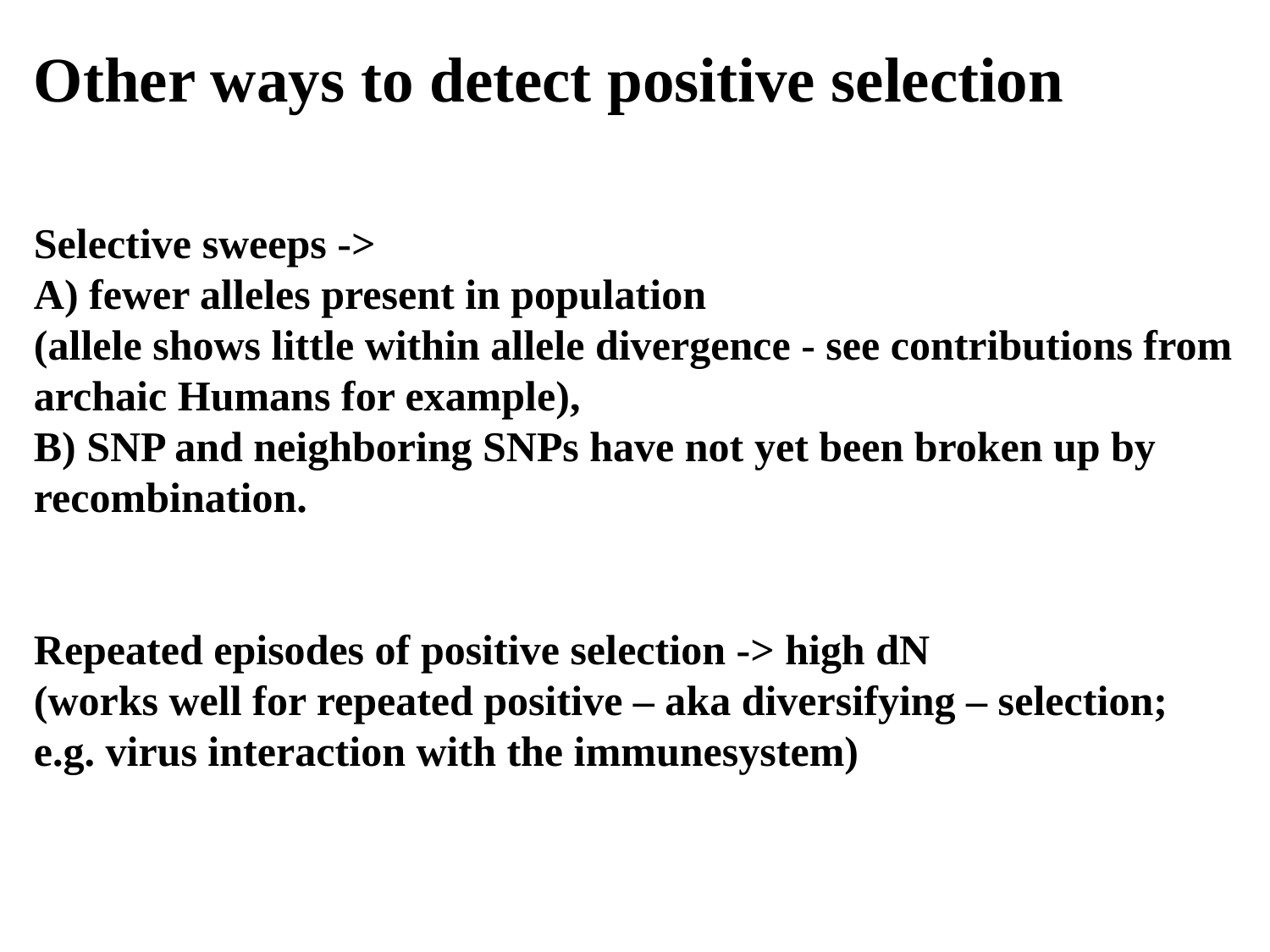

Other ways to detect positive selection

Selective sweeps ->
A) fewer alleles present in population
(allele shows little within allele divergence - see contributions from archaic Humans for example),
B) SNP and neighboring SNPs have not yet been broken up by recombination.
Repeated episodes of positive selection -> high dN
(works well for repeated positive – aka diversifying – selection; e.g. virus interaction with the immunesystem)